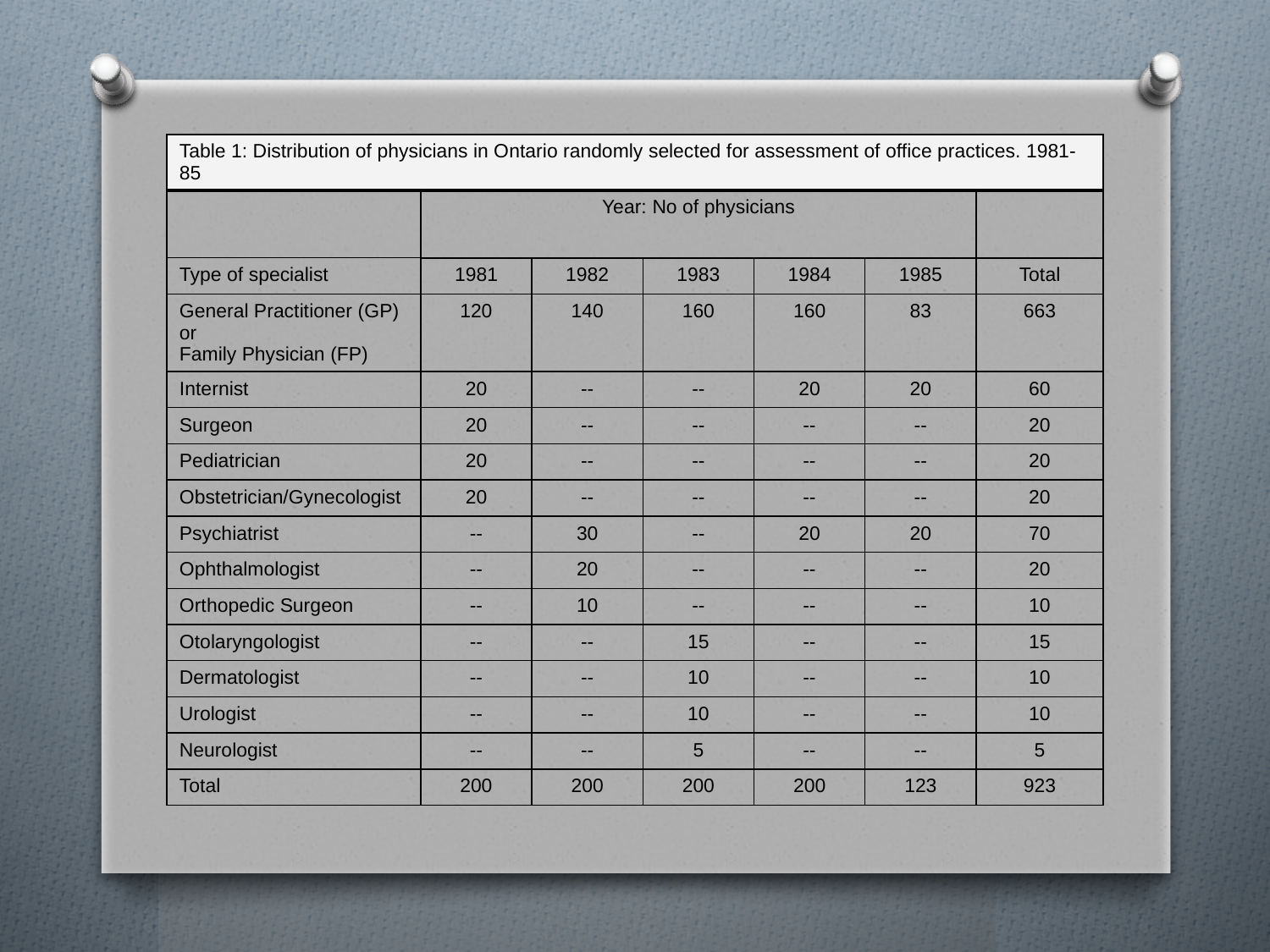

| Table 1: Distribution of physicians in Ontario randomly selected for assessment of office practices. 1981-85 |  |  |  |  |  |  |
| --- | --- | --- | --- | --- | --- | --- |
|  | Year: No of physicians |  |  |  |  |  |
| Type of specialist | 1981 | 1982 | 1983 | 1984 | 1985 | Total |
| General Practitioner (GP) or Family Physician (FP) | 120 | 140 | 160 | 160 | 83 | 663 |
| Internist | 20 | -- | -- | 20 | 20 | 60 |
| Surgeon | 20 | -- | -- | -- | -- | 20 |
| Pediatrician | 20 | -- | -- | -- | -- | 20 |
| Obstetrician/Gynecologist | 20 | -- | -- | -- | -- | 20 |
| Psychiatrist | -- | 30 | -- | 20 | 20 | 70 |
| Ophthalmologist | -- | 20 | -- | -- | -- | 20 |
| Orthopedic Surgeon | -- | 10 | -- | -- | -- | 10 |
| Otolaryngologist | -- | -- | 15 | -- | -- | 15 |
| Dermatologist | -- | -- | 10 | -- | -- | 10 |
| Urologist | -- | -- | 10 | -- | -- | 10 |
| Neurologist | -- | -- | 5 | -- | -- | 5 |
| Total | 200 | 200 | 200 | 200 | 123 | 923 |